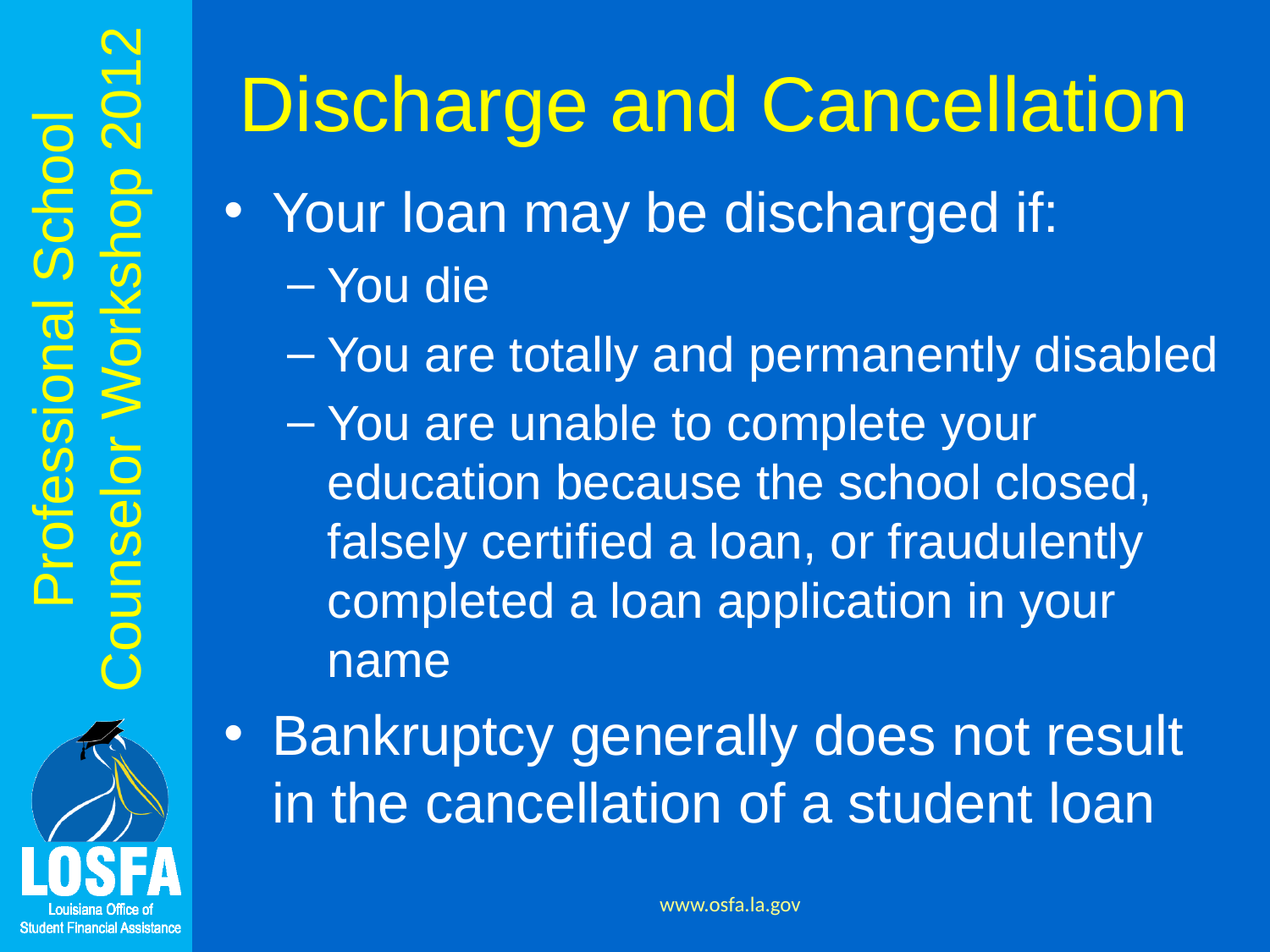

# Discharge and Cancellation
Your loan may be discharged if:
You die
You are totally and permanently disabled
You are unable to complete your education because the school closed, falsely certified a loan, or fraudulently completed a loan application in your name
Bankruptcy generally does not result in the cancellation of a student loan
www.osfa.la.gov